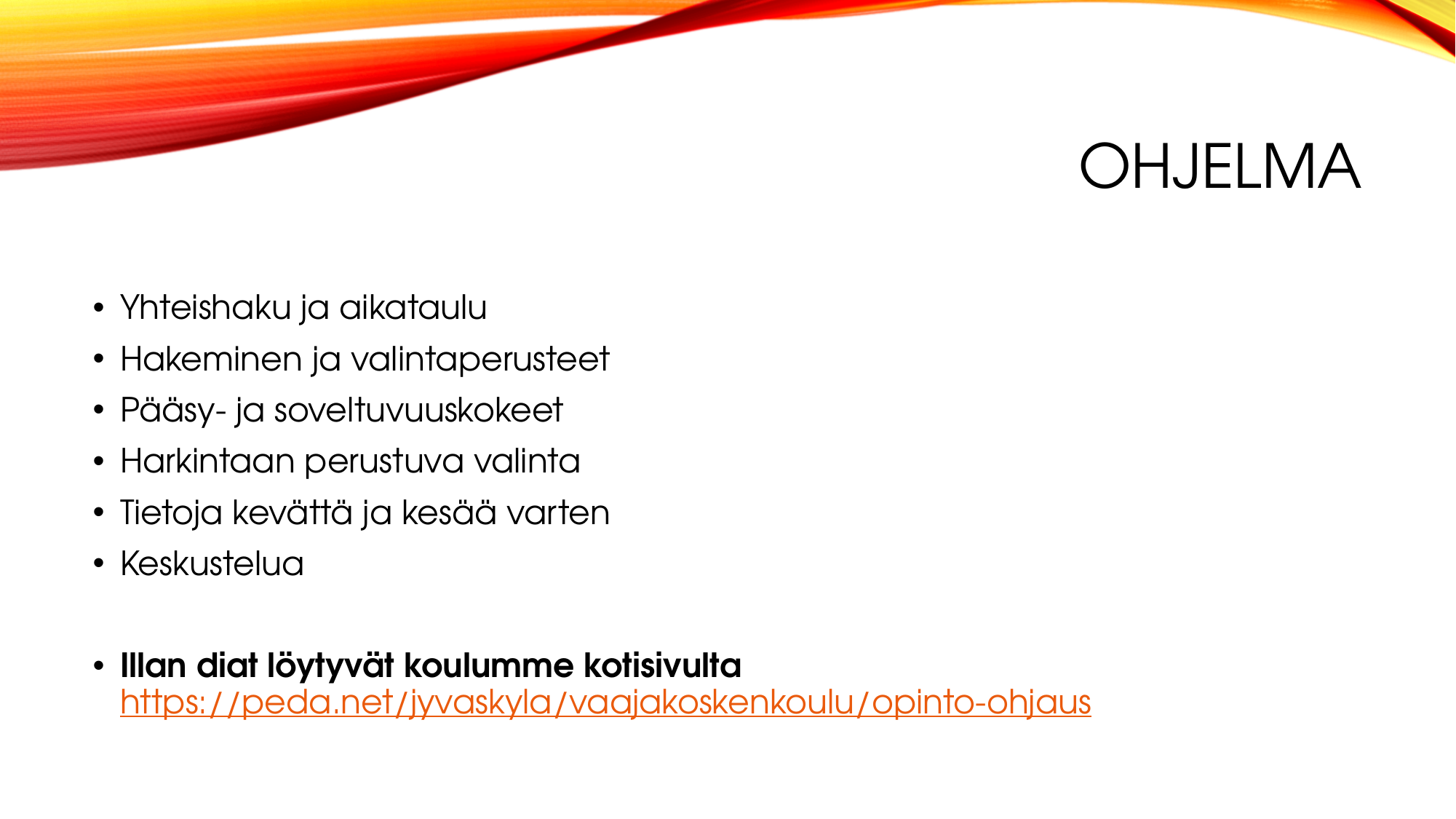

# Ohjelma

Yhteishaku ja aikataulu
Hakeminen ja valintaperusteet
Pääsy- ja soveltuvuuskokeet
Harkintaan perustuva valinta
Tietoja kevättä ja kesää varten
Keskustelua

Illan diat löytyvät koulumme kotisivulta https://peda.net/jyvaskyla/vaajakoskenkoulu/opinto-ohjaus